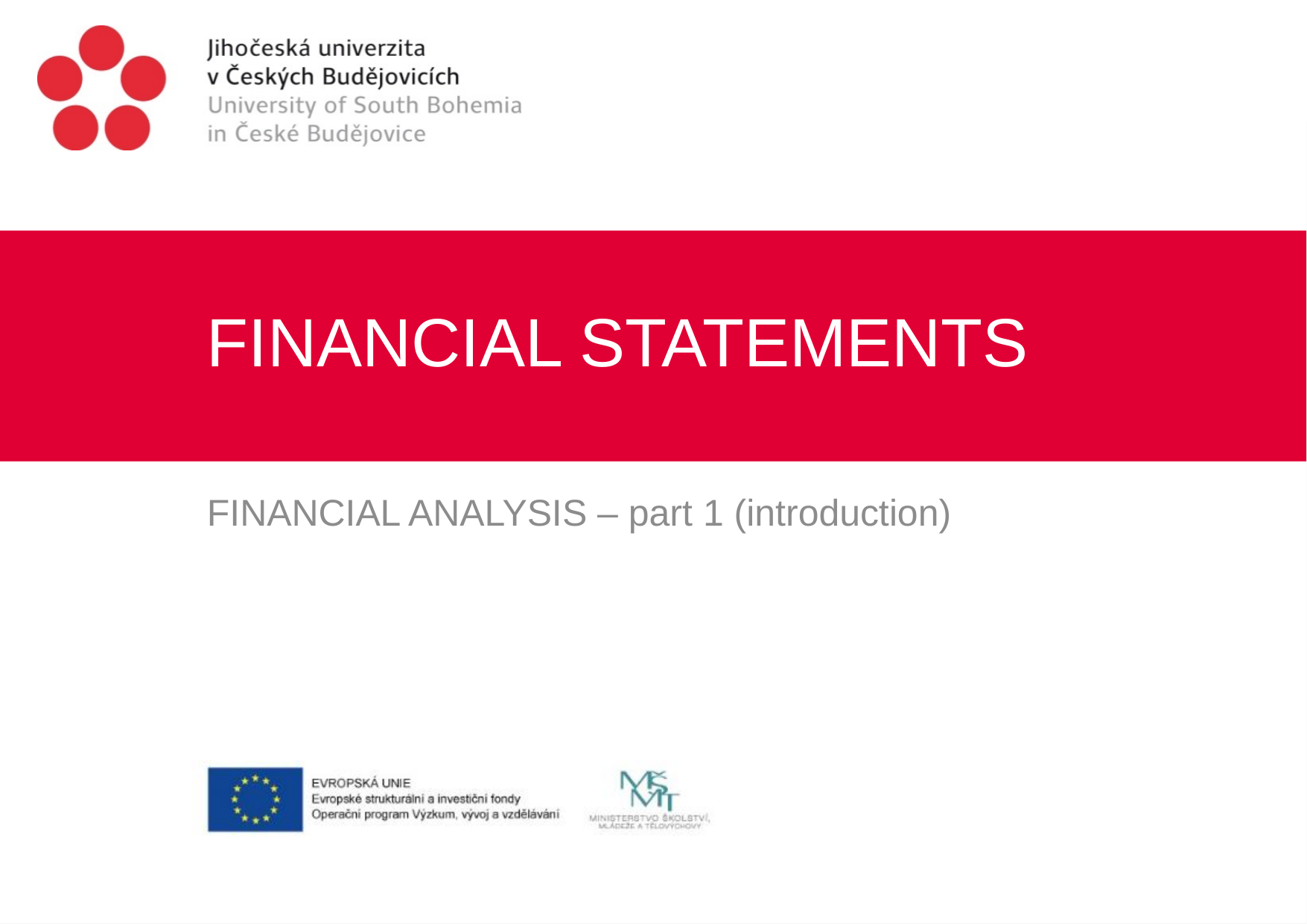

# Financial statements
FINANCIAL ANALYSIS – part 1 (introduction)